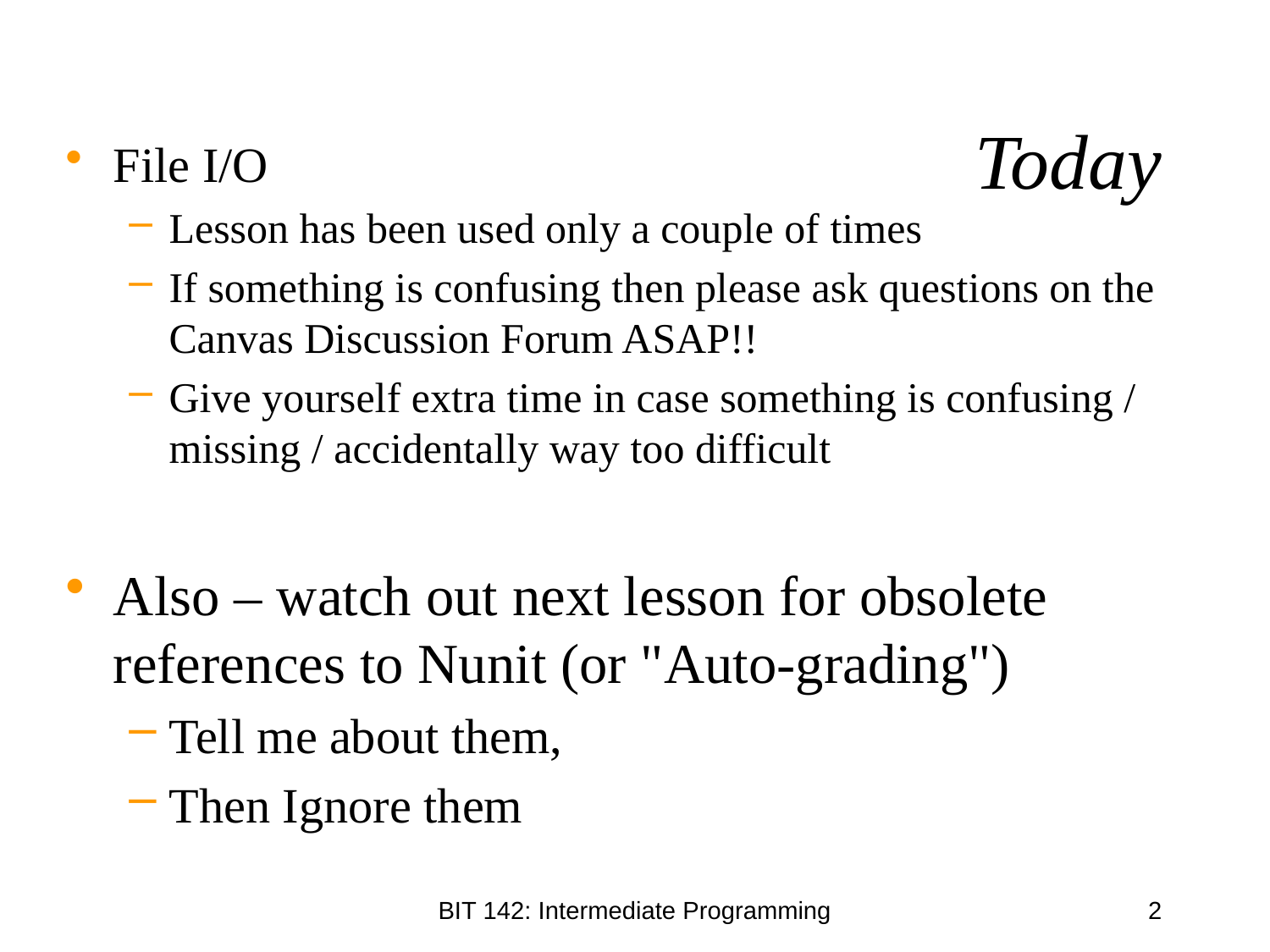

Today
File I/O
Lesson has been used only a couple of times
If something is confusing then please ask questions on the Canvas Discussion Forum ASAP!!
Give yourself extra time in case something is confusing / missing / accidentally way too difficult

Also – watch out next lesson for obsolete references to Nunit (or "Auto-grading")
Tell me about them,
Then Ignore them

BIT 142: Intermediate Programming
2